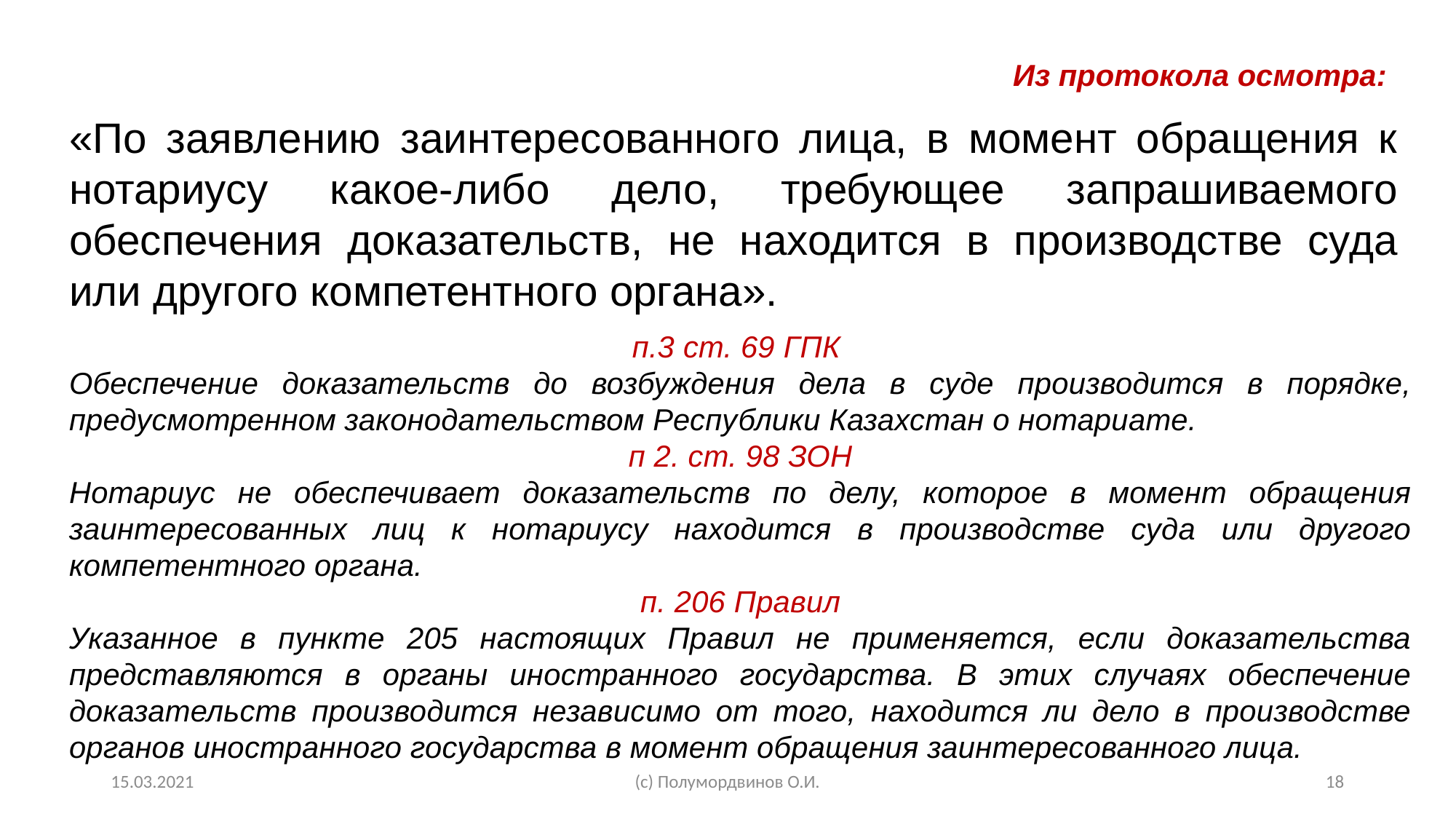

Из протокола осмотра:
«По заявлению заинтересованного лица, в момент обращения к нотариусу какое-либо дело, требующее запрашиваемого обеспечения доказательств, не находится в производстве суда или другого компетентного органа».
п.3 ст. 69 ГПК
Обеспечение доказательств до возбуждения дела в суде производится в порядке, предусмотренном законодательством Республики Казахстан о нотариате.
п 2. ст. 98 ЗОН
Нотариус не обеспечивает доказательств по делу, которое в момент обращения заинтересованных лиц к нотариусу находится в производстве суда или другого компетентного органа.
 п. 206 Правил
Указанное в пункте 205 настоящих Правил не применяется, если доказательства представляются в органы иностранного государства. В этих случаях обеспечение доказательств производится независимо от того, находится ли дело в производстве органов иностранного государства в момент обращения заинтересованного лица.
15.03.2021
(с) Полумордвинов О.И.
18